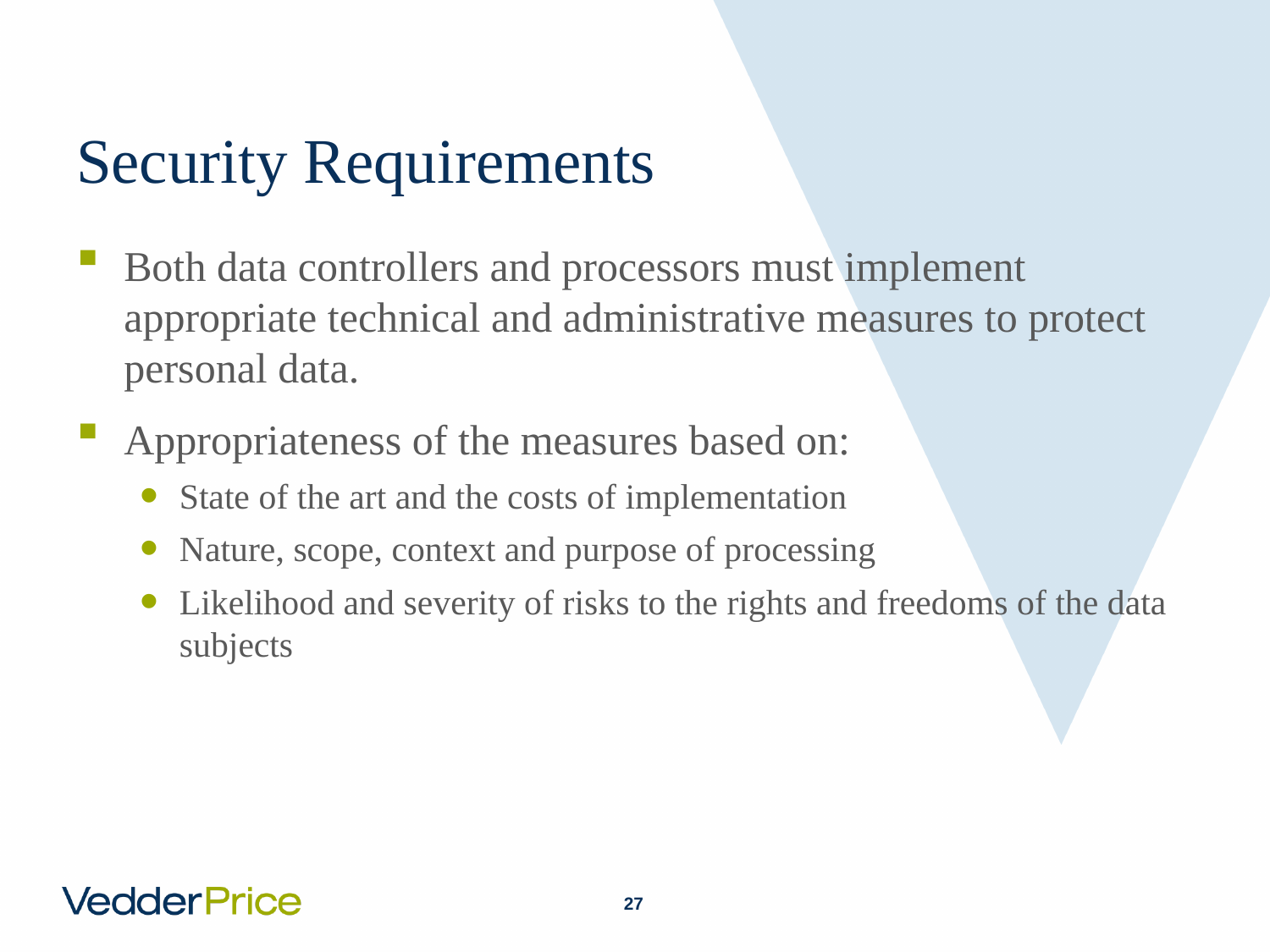

# Security Requirements
Both data controllers and processors must implement appropriate technical and administrative measures to protect personal data.
Appropriateness of the measures based on:
State of the art and the costs of implementation
Nature, scope, context and purpose of processing
Likelihood and severity of risks to the rights and freedoms of the data subjects
27